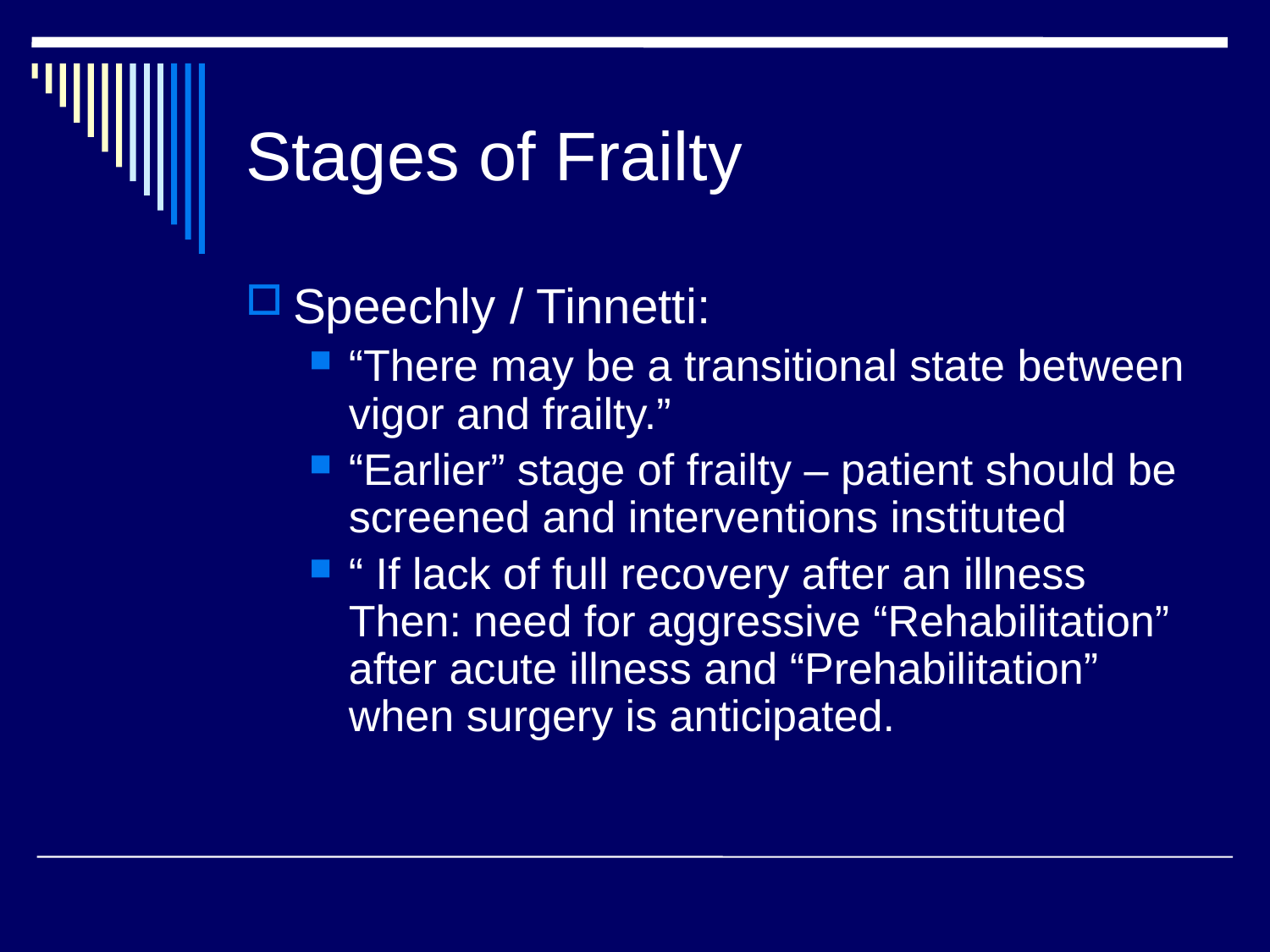

# Stages of Frailty
Speechly / Tinnetti:
“There may be a transitional state between vigor and frailty.”
“Earlier” stage of frailty – patient should be screened and interventions instituted
“ If lack of full recovery after an illness Then: need for aggressive “Rehabilitation” after acute illness and “Prehabilitation” when surgery is anticipated.